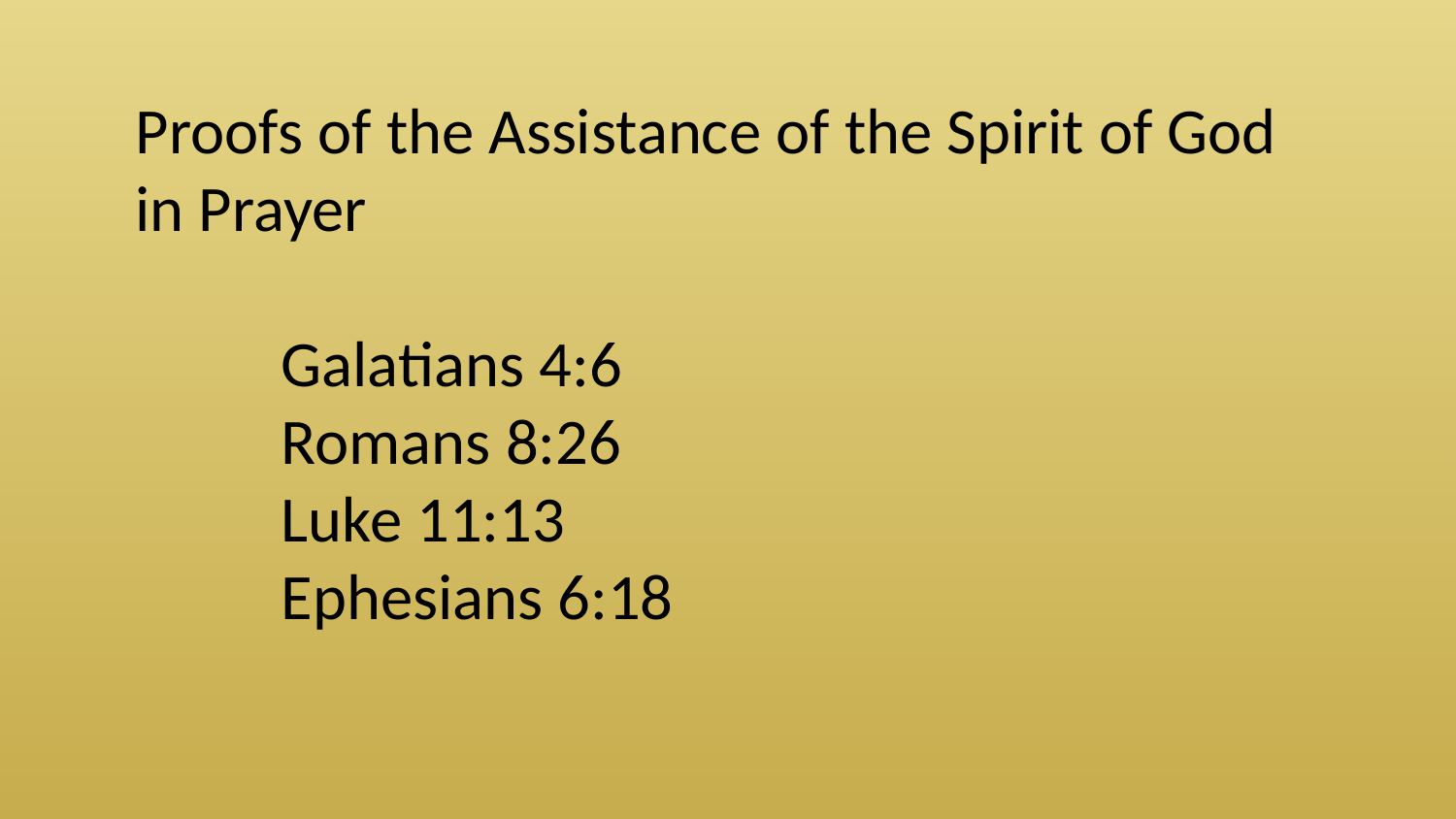

Proofs of the Assistance of the Spirit of God in Prayer

	Galatians 4:6
	Romans 8:26
	Luke 11:13
	Ephesians 6:18